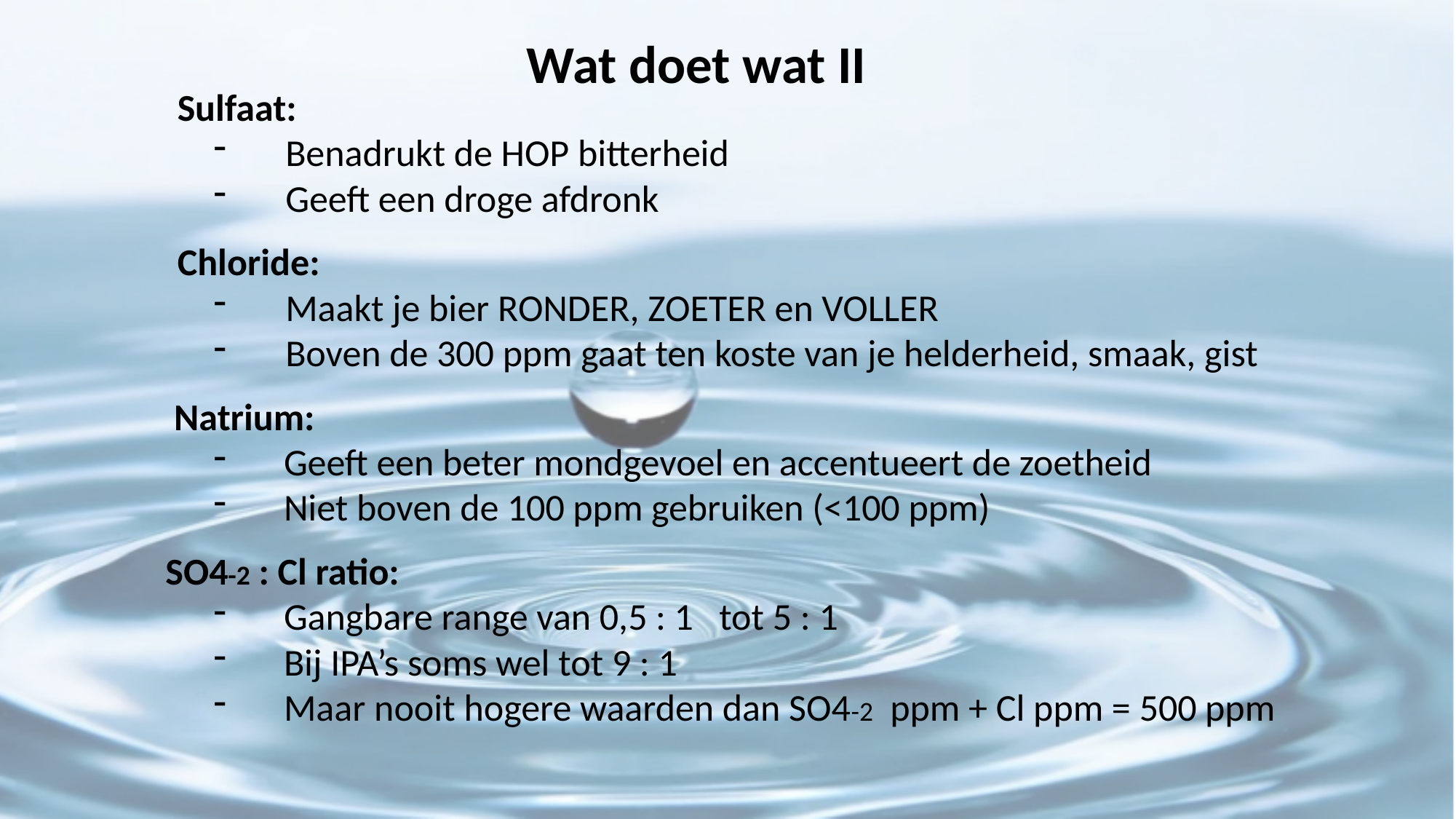

Wat doet wat II
Sulfaat:
Benadrukt de HOP bitterheid
Geeft een droge afdronk

Chloride:
Maakt je bier RONDER, ZOETER en VOLLER
Boven de 300 ppm gaat ten koste van je helderheid, smaak, gist

      Natrium:
    Geeft een beter mondgevoel en accentueert de zoetheid
    Niet boven de 100 ppm gebruiken (<100 ppm)

     SO4-2 : Cl ratio:
    Gangbare range van 0,5 : 1   tot 5 : 1
    Bij IPA’s soms wel tot 9 : 1
    Maar nooit hogere waarden dan SO4-2  ppm + Cl ppm = 500 ppm